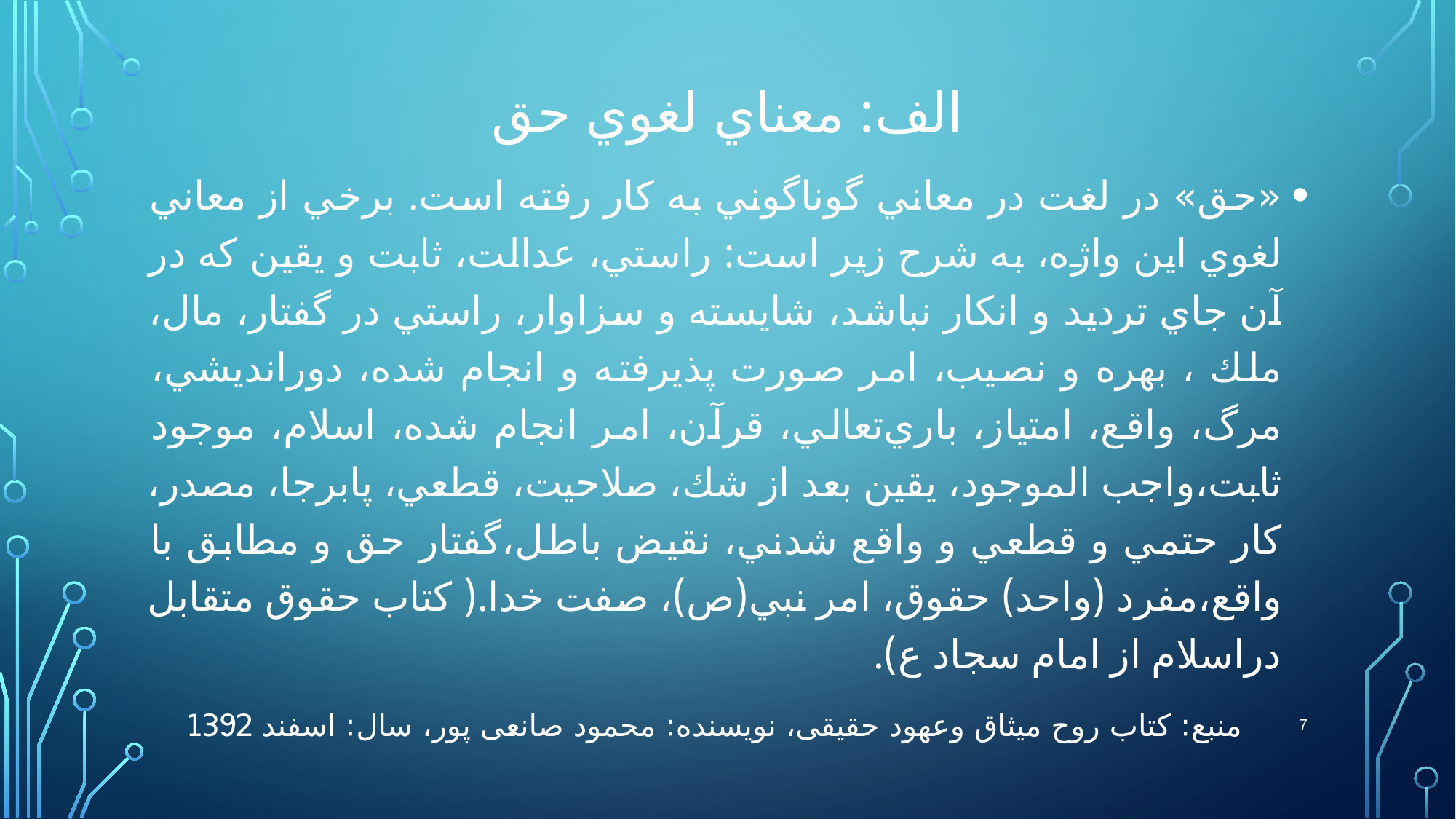

# الف: معناي لغوي حق
«حق» در لغت در معاني گوناگوني به كار رفته است. برخي از معاني لغوي اين واژه، به شرح زير است: راستي، عدالت، ثابت و يقين كه در آن جاي ترديد و انكار نباشد، شايسته و سزاوار، راستي در گفتار، مال، ملك ، بهره و نصيب، امر صورت پذيرفته و انجام شده، دورانديشي، مرگ، واقع، امتياز، باري‌تعالي، قرآن، امر انجام شده، اسلام، موجود ثابت،واجب الموجود، يقين بعد از شك، صلاحيت، قطعي، پابرجا، مصدر، كار حتمي و قطعي و واقع شدني، نقيض باطل،گفتار حق و مطابق با واقع،مفرد (واحد) حقوق، امر نبي(ص)، صفت خدا.( کتاب حقوق متقابل دراسلام از امام سجاد ع).
7
منبع: کتاب روح میثاق وعهود حقیقی، نویسنده: محمود صانعی پور، سال: اسفند 1392